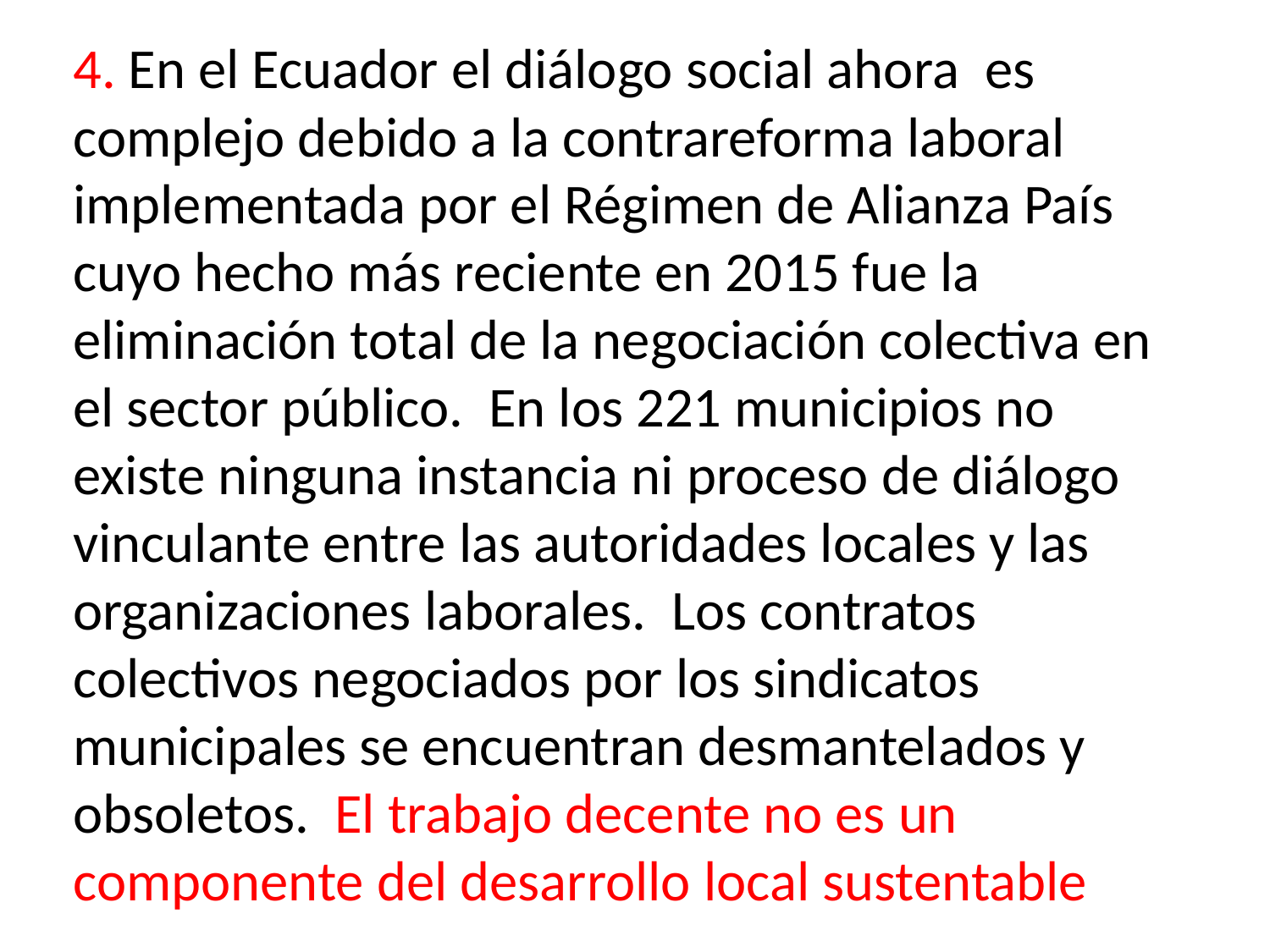

4. En el Ecuador el diálogo social ahora  es complejo debido a la contrareforma laboral implementada por el Régimen de Alianza País cuyo hecho más reciente en 2015 fue la eliminación total de la negociación colectiva en el sector público.  En los 221 municipios no existe ninguna instancia ni proceso de diálogo vinculante entre las autoridades locales y las organizaciones laborales.  Los contratos colectivos negociados por los sindicatos municipales se encuentran desmantelados y obsoletos.  El trabajo decente no es un componente del desarrollo local sustentable